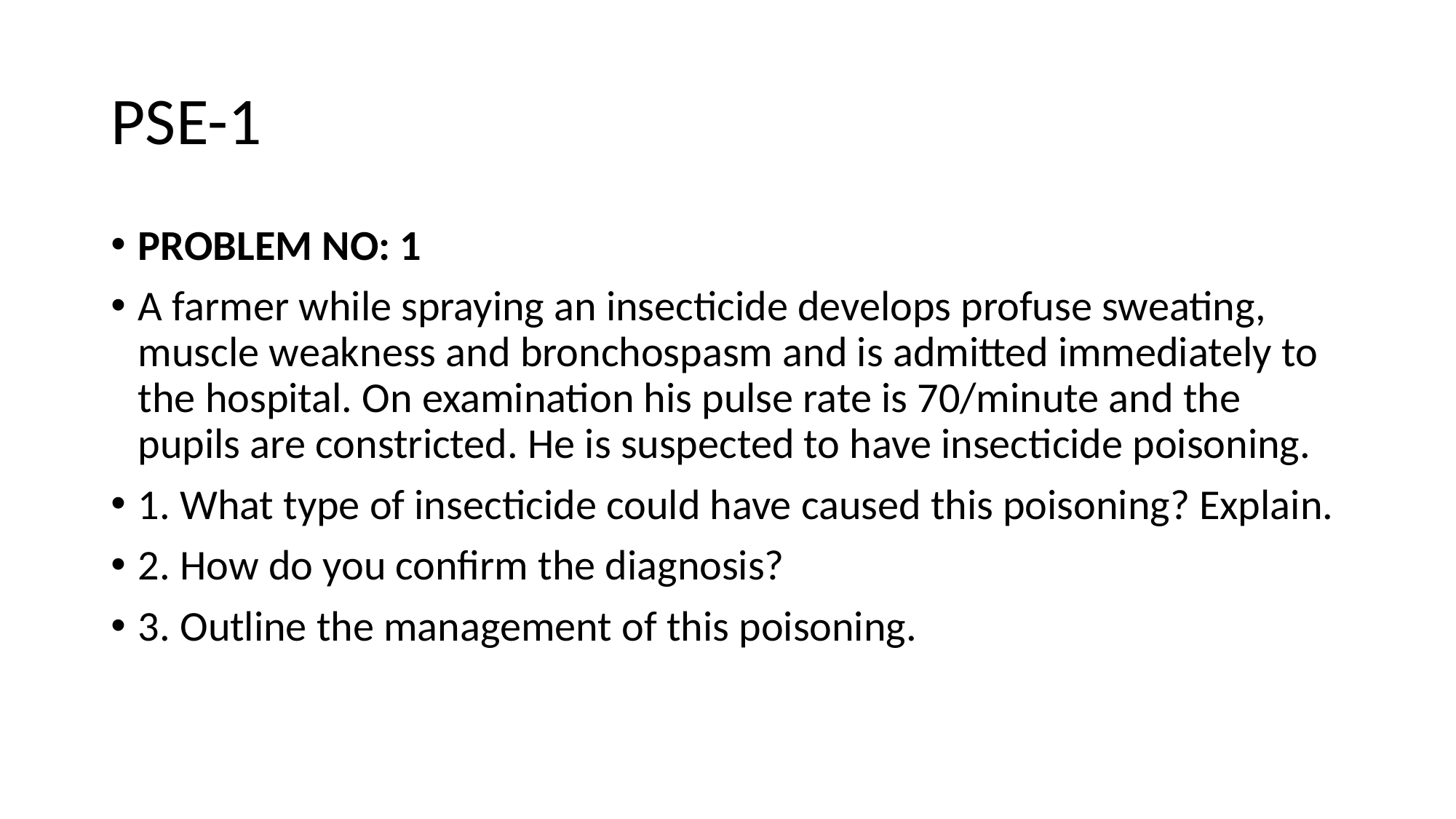

# PSE-1
PROBLEM NO: 1
A farmer while spraying an insecticide develops profuse sweating, muscle weakness and bronchospasm and is admitted immediately to the hospital. On examination his pulse rate is 70/minute and the pupils are constricted. He is suspected to have insecticide poisoning.
1. What type of insecticide could have caused this poisoning? Explain.
2. How do you confirm the diagnosis?
3. Outline the management of this poisoning.